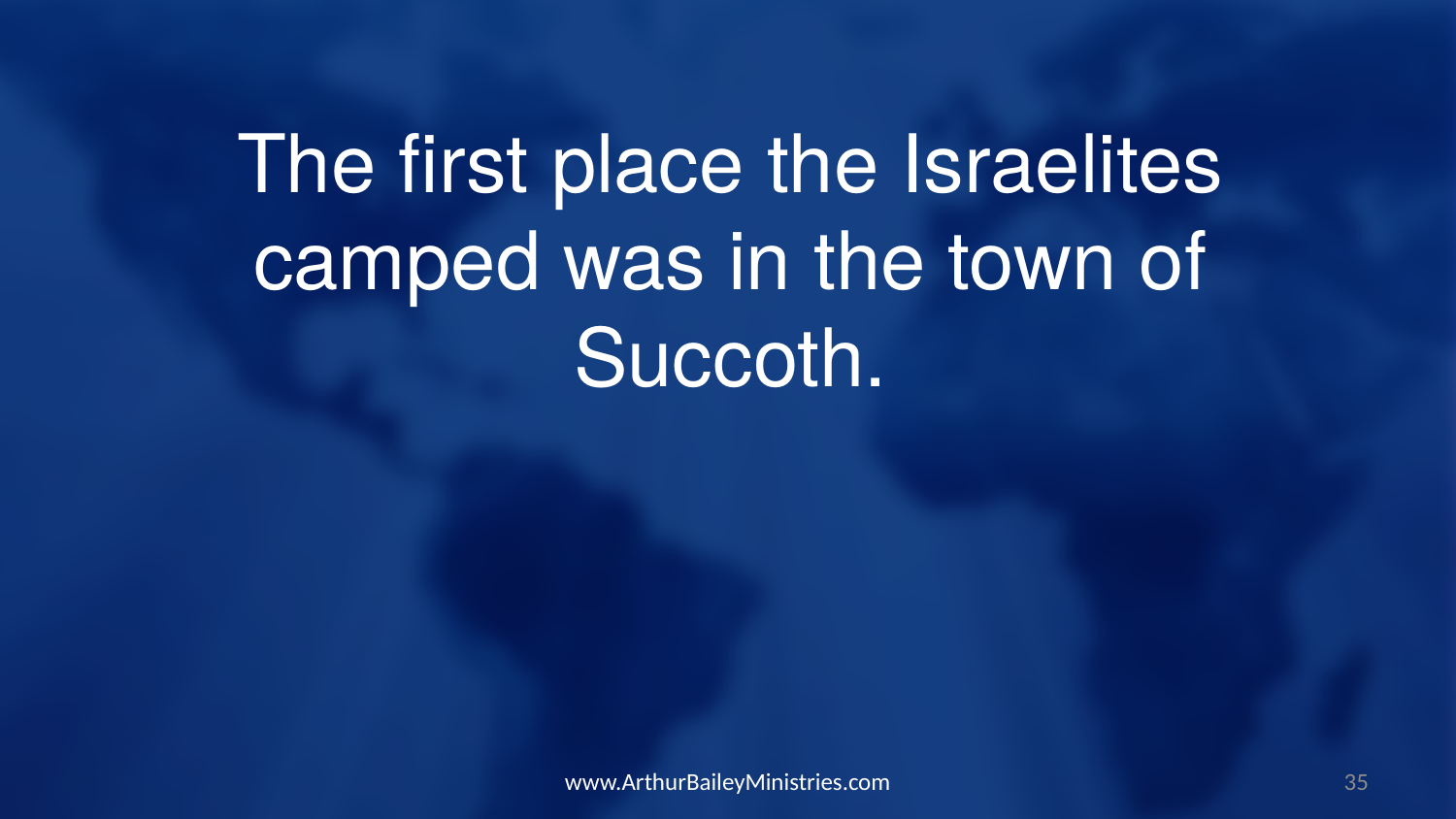

The first place the Israelites camped was in the town of Succoth.
www.ArthurBaileyMinistries.com
35